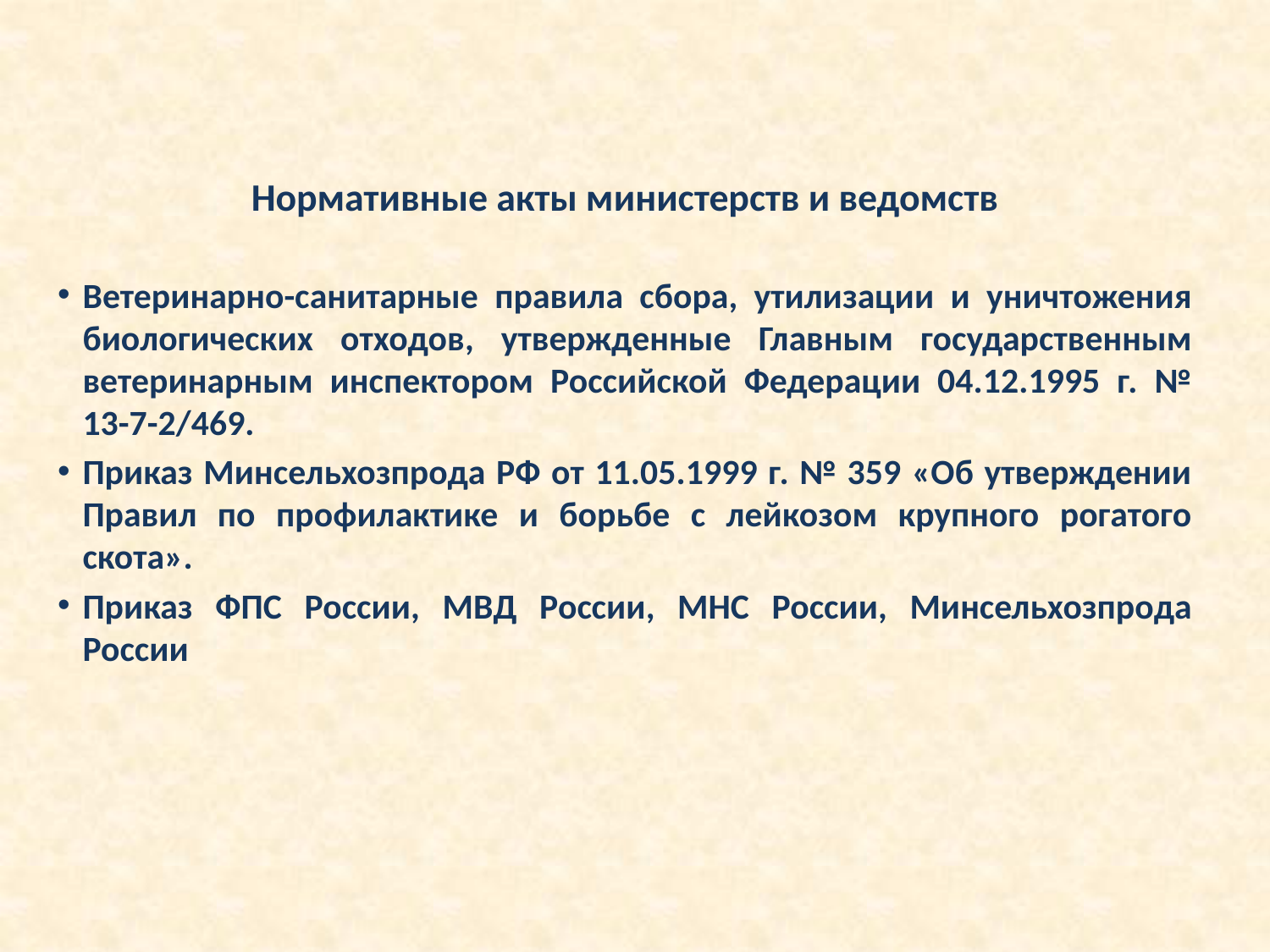

Нормативные акты министерств и ведомств

Ветеринарно-санитарные правила сбора, утилизации и уничтожения биологических отходов, утвержденные Главным государственным ветеринарным инспектором Российской Федерации 04.12.1995 г. № 13-7-2/469.
Приказ Минсельхозпрода РФ от 11.05.1999 г. № 359 «Об утверждении Правил по профилактике и борьбе с лейкозом крупного рогатого скота».
Приказ ФПС России, МВД России, МНС России, Минсельхозпрода России